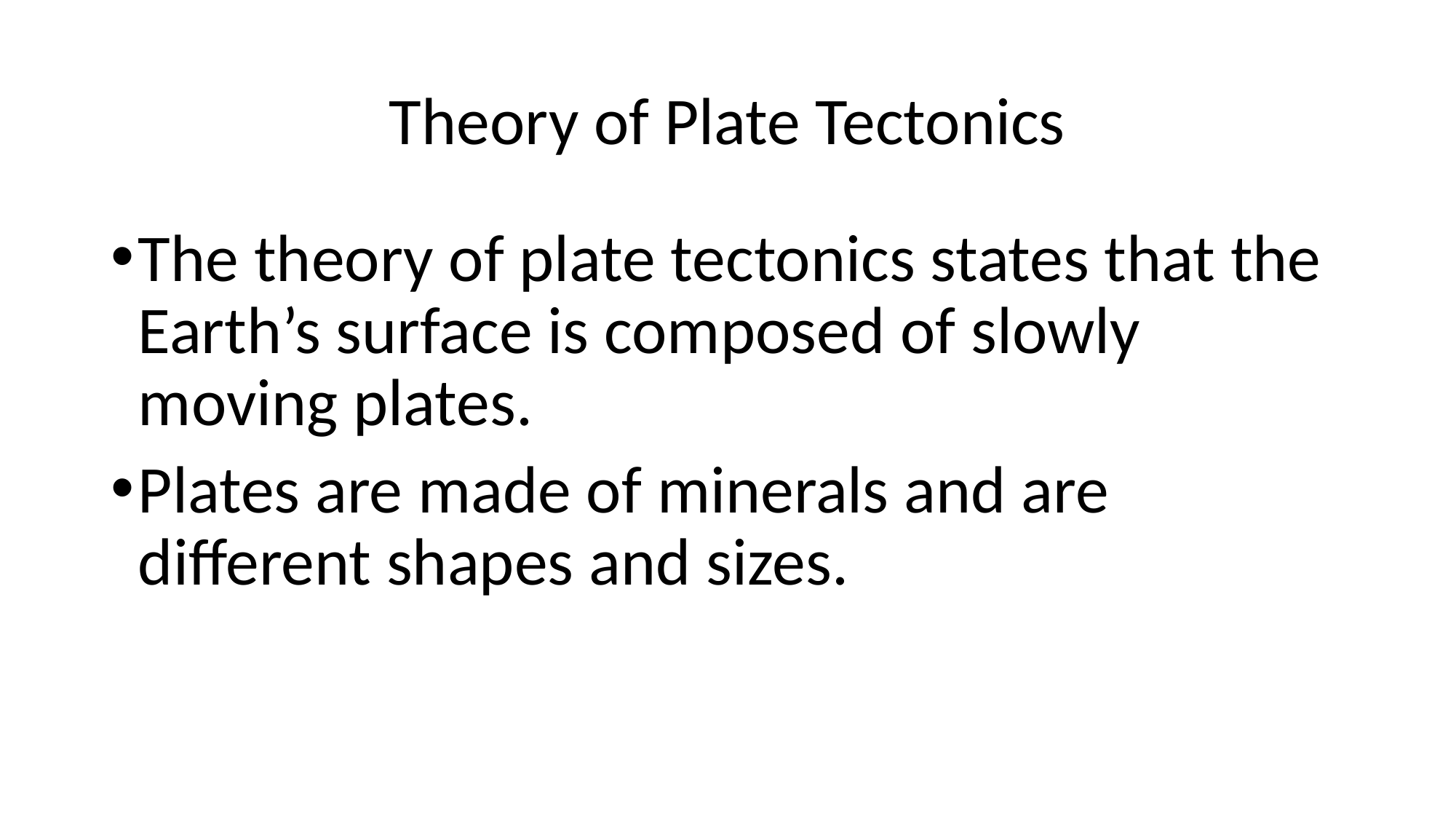

# Theory of Plate Tectonics
The theory of plate tectonics states that the Earth’s surface is composed of slowly moving plates.
Plates are made of minerals and are different shapes and sizes.